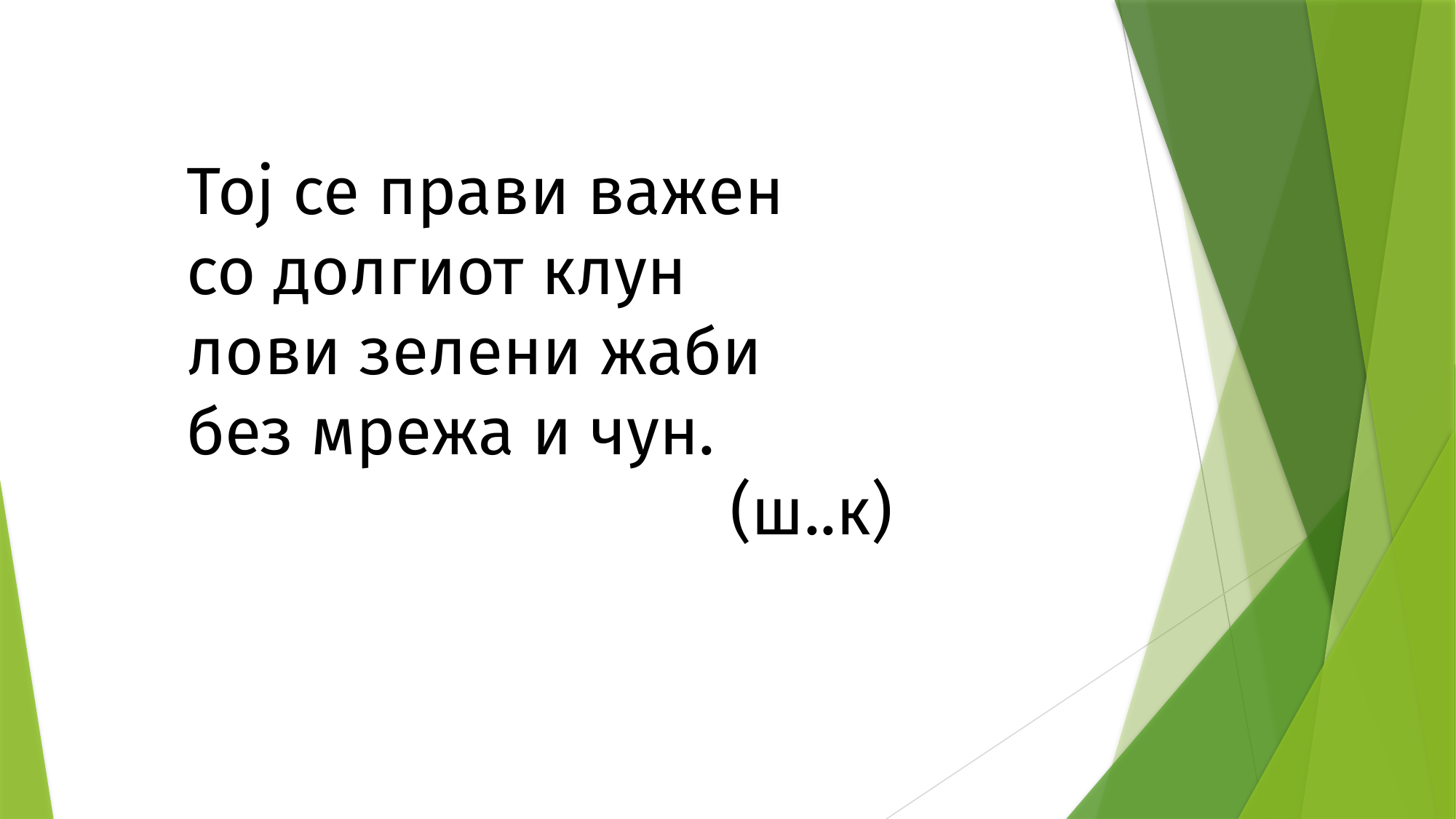

Тој се прави важен
со долгиот клун
лови зелени жаби
без мрежа и чун.
(ш..к)